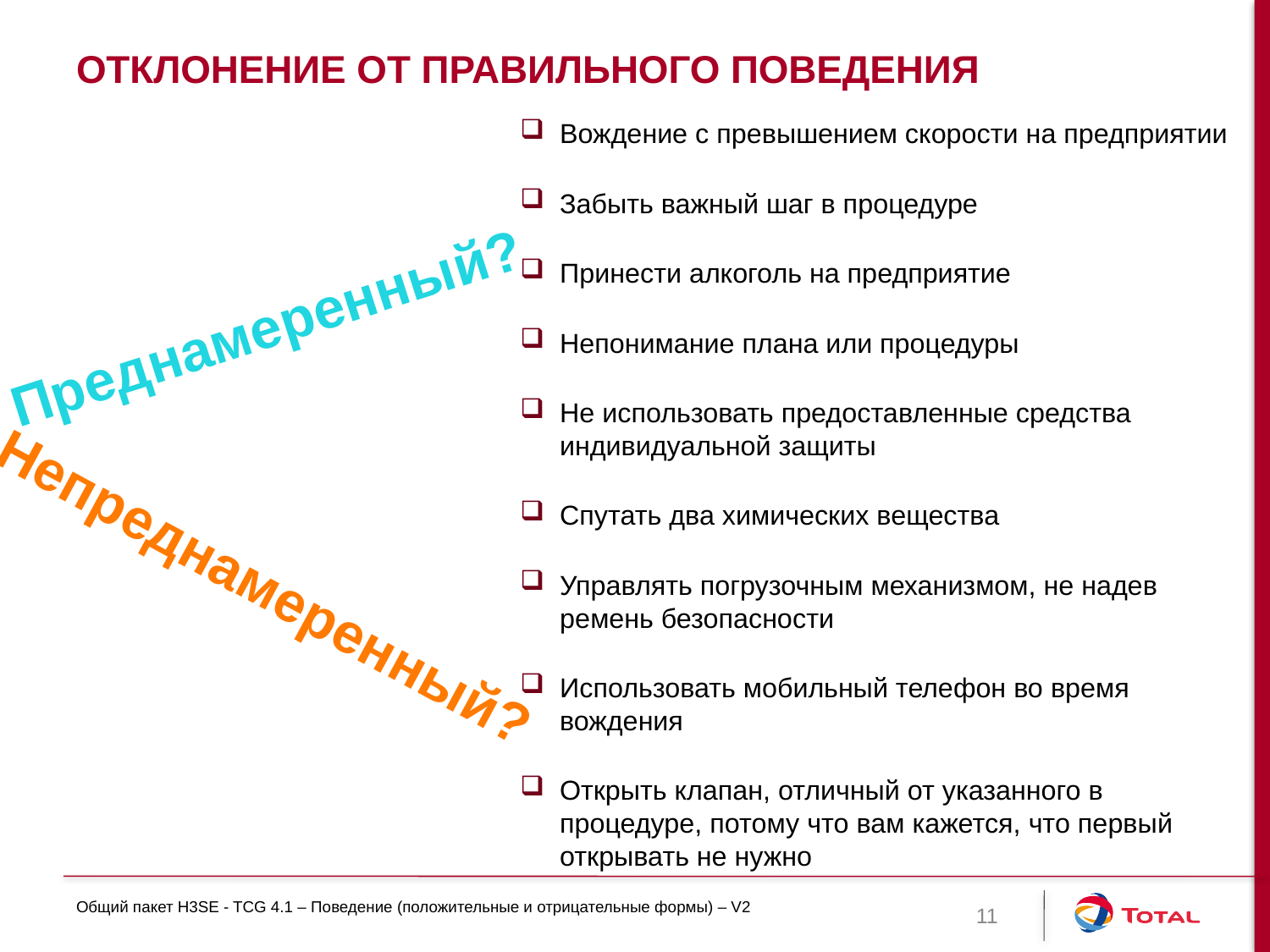

# Отклонение от правильного поведения
Вождение с превышением скорости на предприятии
Забыть важный шаг в процедуре
Принести алкоголь на предприятие
Непонимание плана или процедуры
Не использовать предоставленные средства индивидуальной защиты
Спутать два химических вещества
Управлять погрузочным механизмом, не надев ремень безопасности
Использовать мобильный телефон во время вождения
Открыть клапан, отличный от указанного в процедуре, потому что вам кажется, что первый открывать не нужно
Преднамеренный?
Непреднамеренный?
Общий пакет H3SE - TCG 4.1 – Поведение (положительные и отрицательные формы) – V2
11